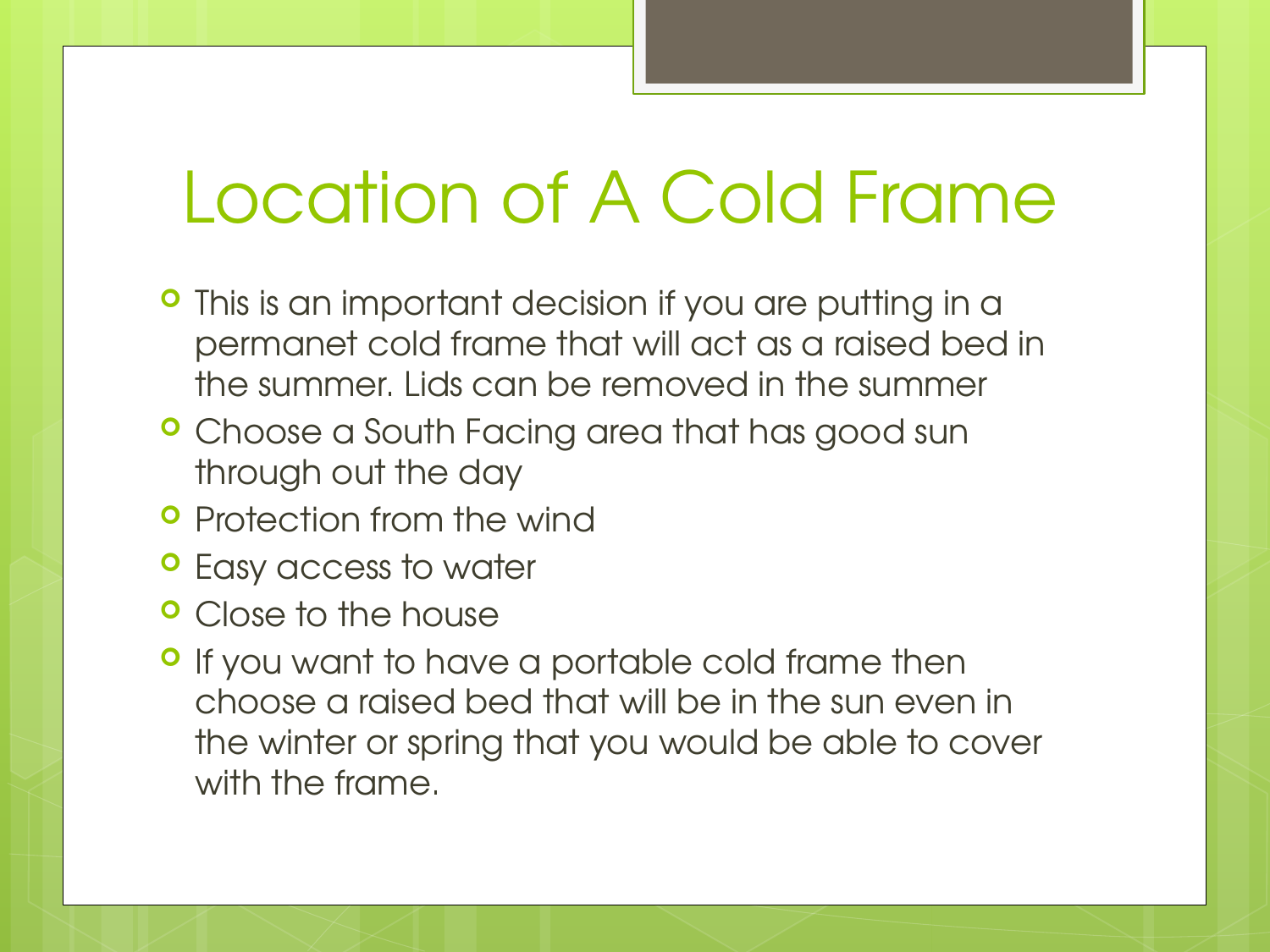

# Location of A Cold Frame
This is an important decision if you are putting in a permanet cold frame that will act as a raised bed in the summer. Lids can be removed in the summer
Choose a South Facing area that has good sun through out the day
Protection from the wind
Easy access to water
Close to the house
If you want to have a portable cold frame then choose a raised bed that will be in the sun even in the winter or spring that you would be able to cover with the frame.